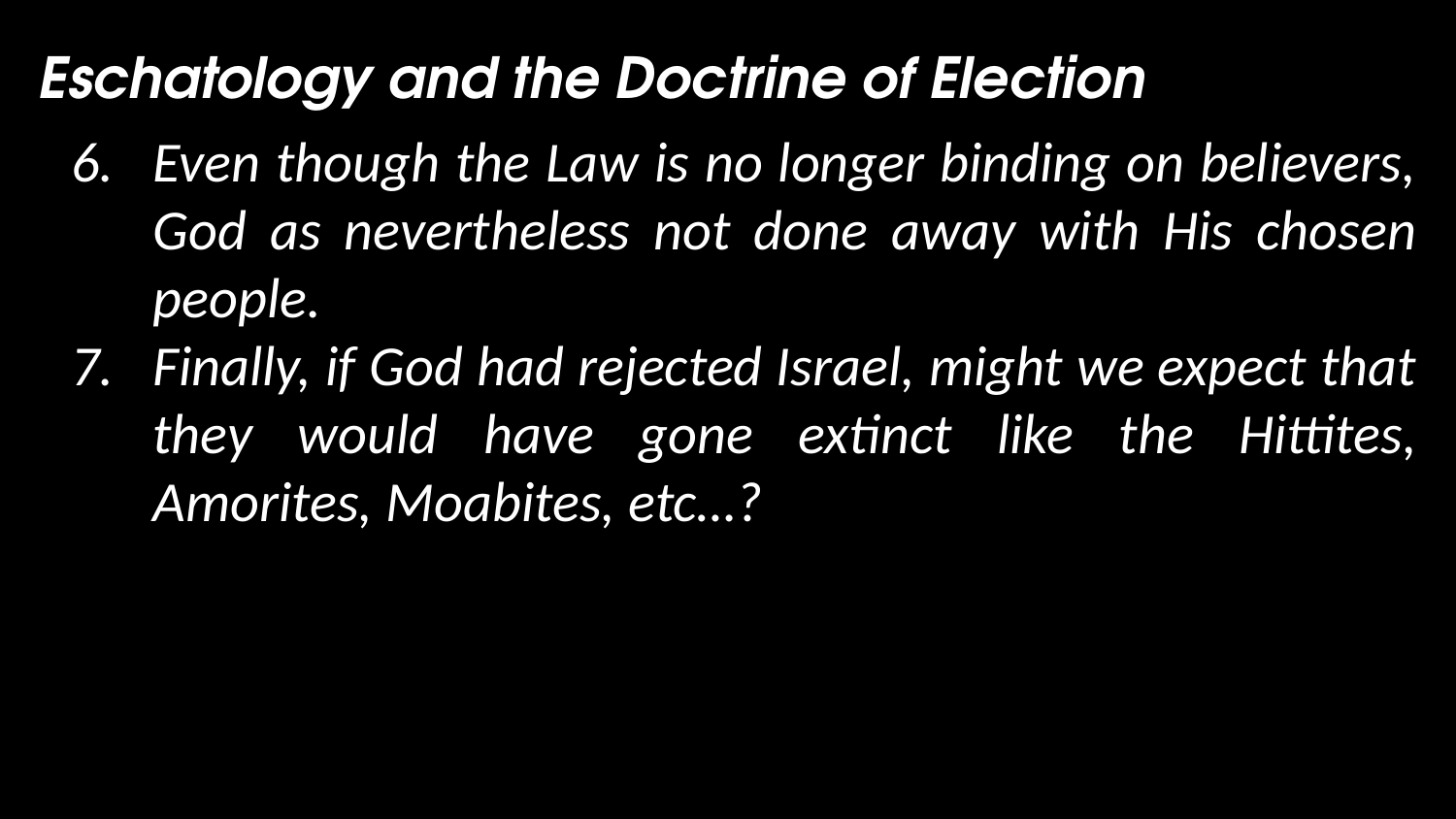

Eschatology and the Doctrine of Election
Even though the Law is no longer binding on believers, God as nevertheless not done away with His chosen people.
Finally, if God had rejected Israel, might we expect that they would have gone extinct like the Hittites, Amorites, Moabites, etc…?